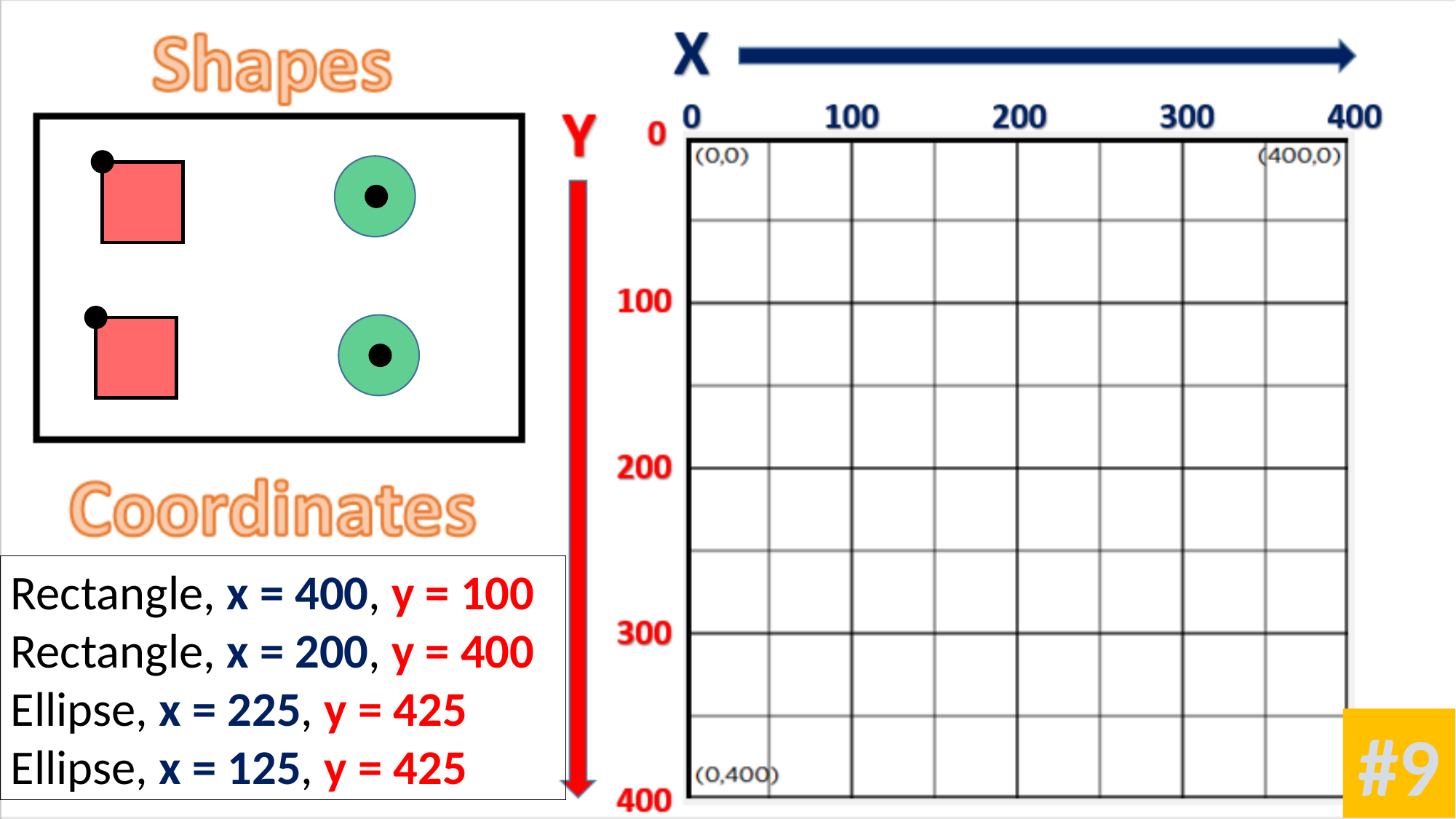

Rectangle, x = 400, y = 100
Rectangle, x = 200, y = 400
Ellipse, x = 225, y = 425
Ellipse, x = 125, y = 425
#9